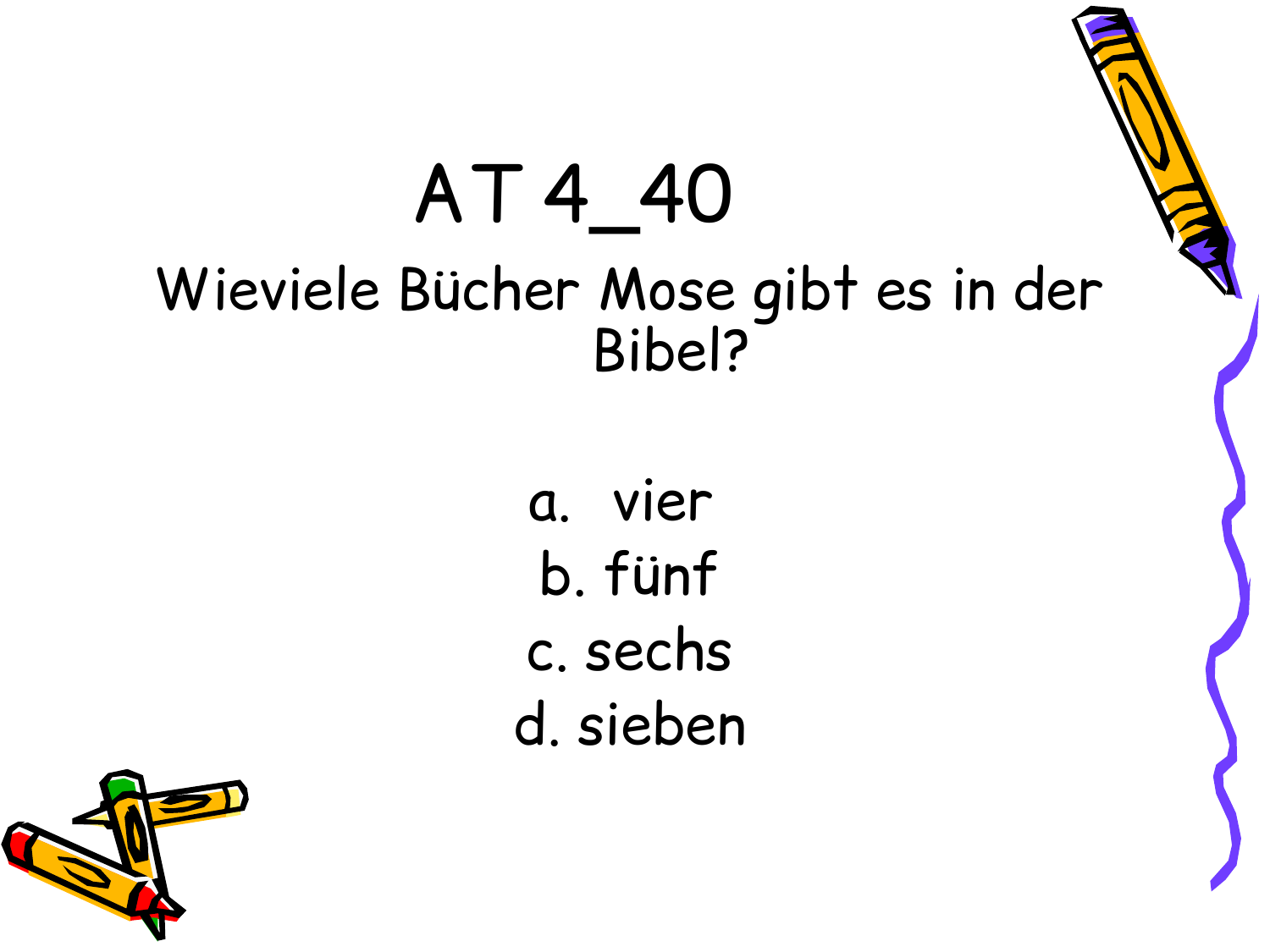

AT 4_40
Wieviele Bücher Mose gibt es in der Bibel?

vier
b. fünf
c. sechs
d. sieben